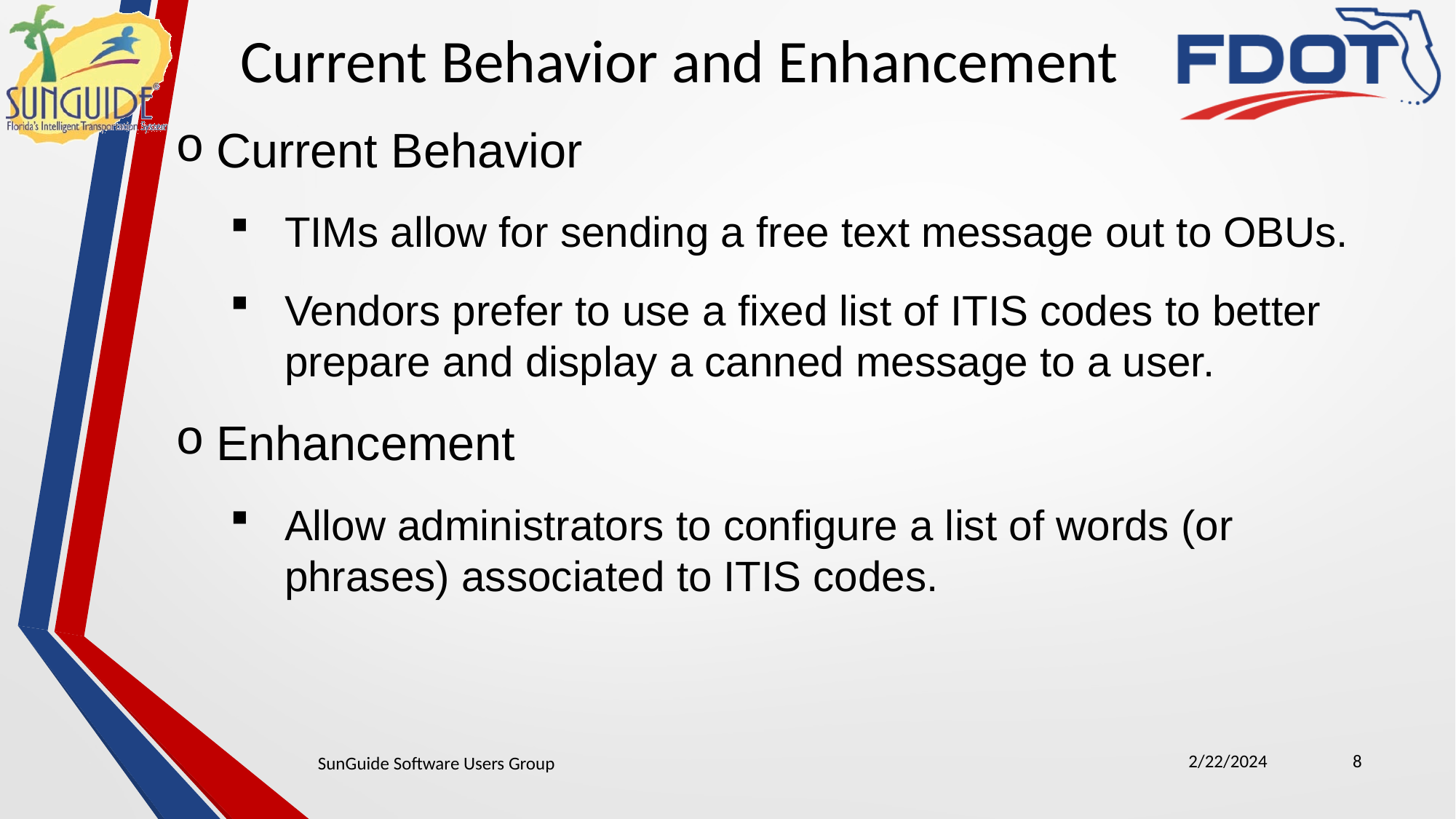

Current Behavior and Enhancement
Current Behavior
TIMs allow for sending a free text message out to OBUs.
Vendors prefer to use a fixed list of ITIS codes to better prepare and display a canned message to a user.
Enhancement
Allow administrators to configure a list of words (or phrases) associated to ITIS codes.
2/22/2024
8
SunGuide Software Users Group